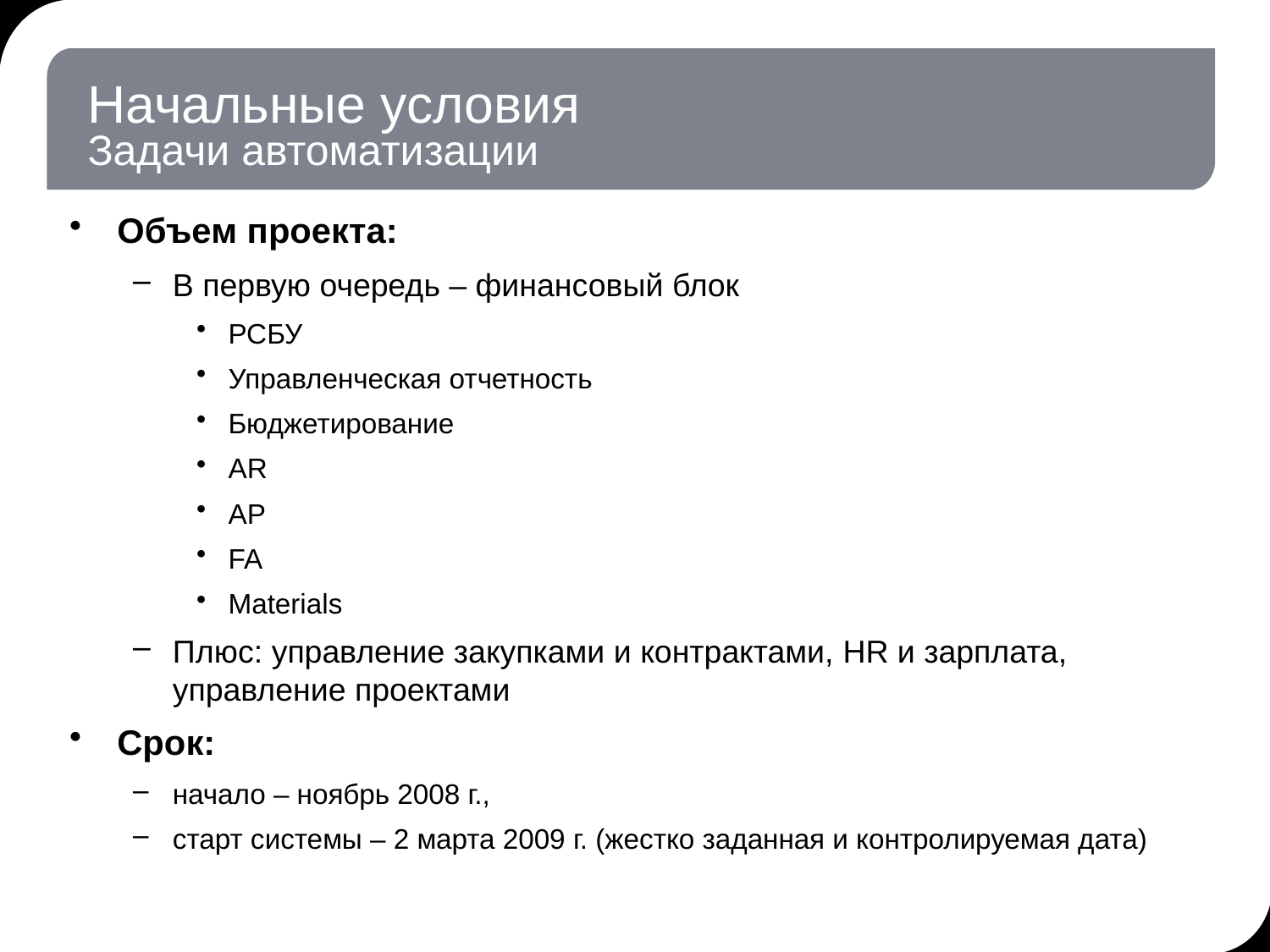

# Начальные условия Задачи автоматизации
Объем проекта:
В первую очередь – финансовый блок
РСБУ
Управленческая отчетность
Бюджетирование
AR
AP
FA
Materials
Плюс: управление закупками и контрактами, HR и зарплата, управление проектами
Срок:
начало – ноябрь 2008 г.,
старт системы – 2 марта 2009 г. (жестко заданная и контролируемая дата)